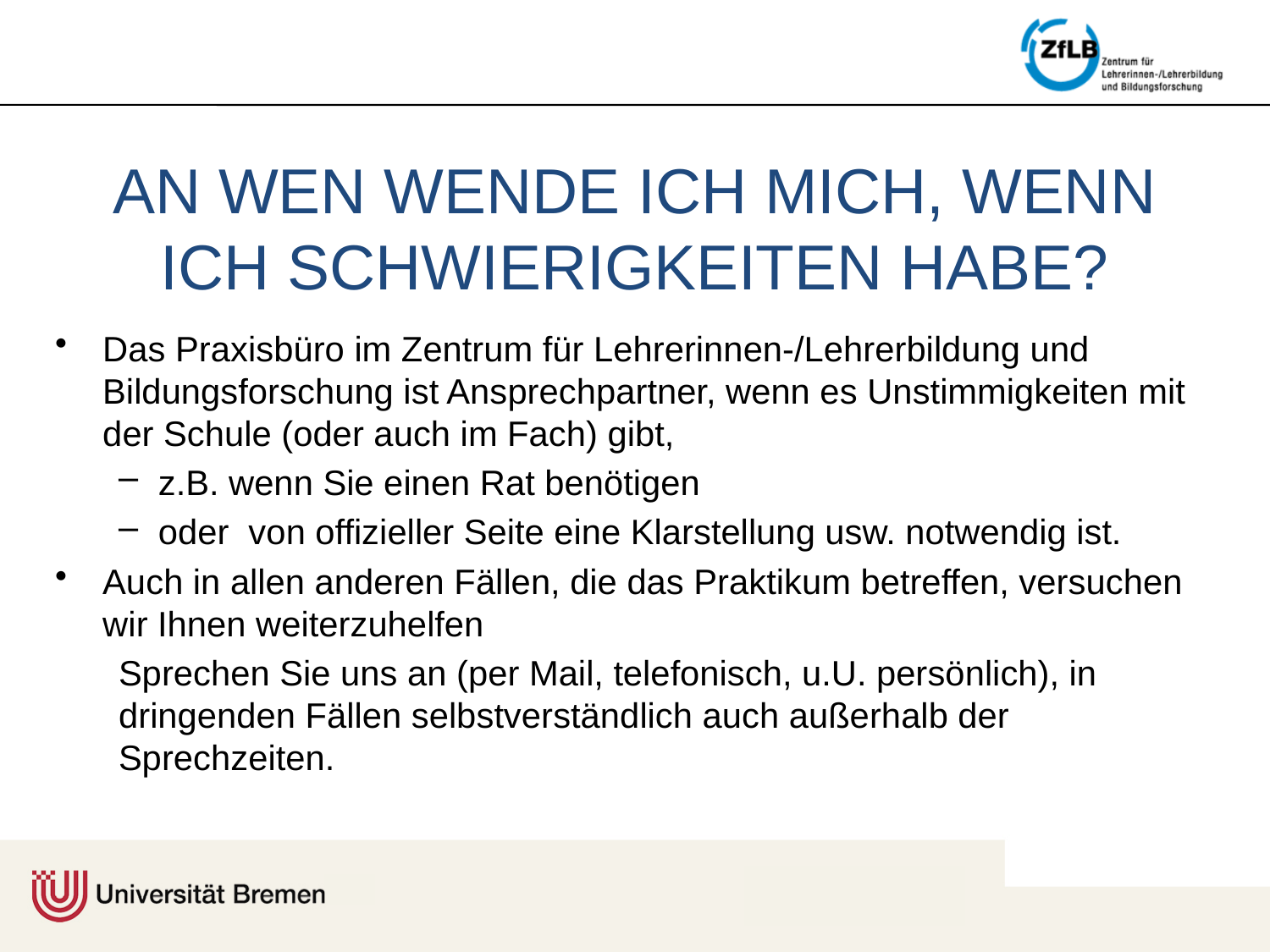

# An wen wende ich mich, wenn ich Schwierigkeiten habe?
Das Praxisbüro im Zentrum für Lehrerinnen-/Lehrerbildung und Bildungsforschung ist Ansprechpartner, wenn es Unstimmigkeiten mit der Schule (oder auch im Fach) gibt,
z.B. wenn Sie einen Rat benötigen
oder  von offizieller Seite eine Klarstellung usw. notwendig ist.
Auch in allen anderen Fällen, die das Praktikum betreffen, versuchen wir Ihnen weiterzuhelfen
Sprechen Sie uns an (per Mail, telefonisch, u.U. persönlich), in dringenden Fällen selbstverständlich auch außerhalb der Sprechzeiten.